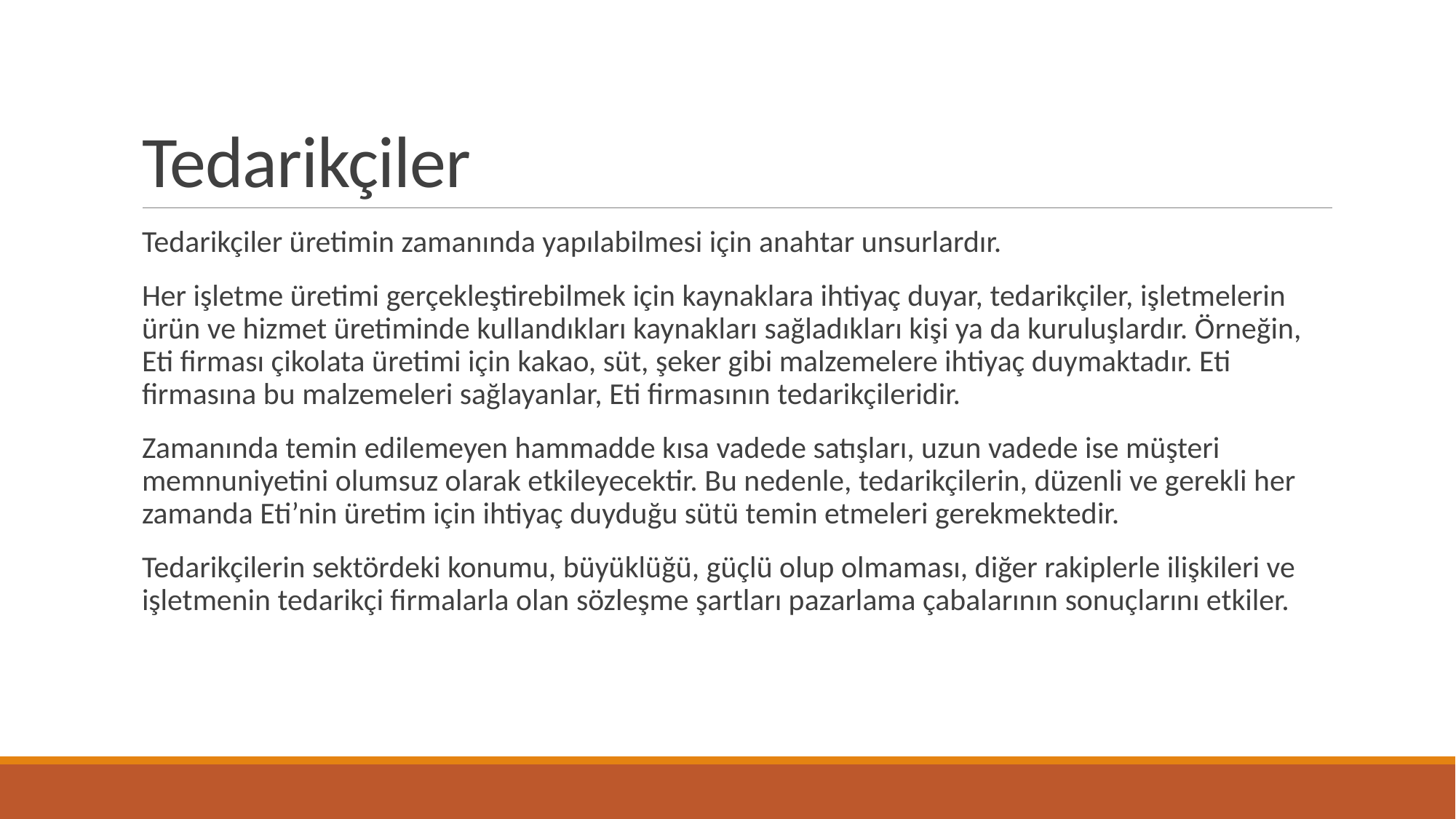

# Tedarikçiler
Tedarikçiler üretimin zamanında yapılabilmesi için anahtar unsurlardır.
Her işletme üretimi gerçekleştirebilmek için kaynaklara ihtiyaç duyar, tedarikçiler, işletmelerin ürün ve hizmet üretiminde kullandıkları kaynakları sağladıkları kişi ya da kuruluşlardır. Örneğin, Eti firması çikolata üretimi için kakao, süt, şeker gibi malzemelere ihtiyaç duymaktadır. Eti firmasına bu malzemeleri sağlayanlar, Eti firmasının tedarikçileridir.
Zamanında temin edilemeyen hammadde kısa vadede satışları, uzun vadede ise müşteri memnuniyetini olumsuz olarak etkileyecektir. Bu nedenle, tedarikçilerin, düzenli ve gerekli her zamanda Eti’nin üretim için ihtiyaç duyduğu sütü temin etmeleri gerekmektedir.
Tedarikçilerin sektördeki konumu, büyüklüğü, güçlü olup olmaması, diğer rakiplerle ilişkileri ve işletmenin tedarikçi firmalarla olan sözleşme şartları pazarlama çabalarının sonuçlarını etkiler.